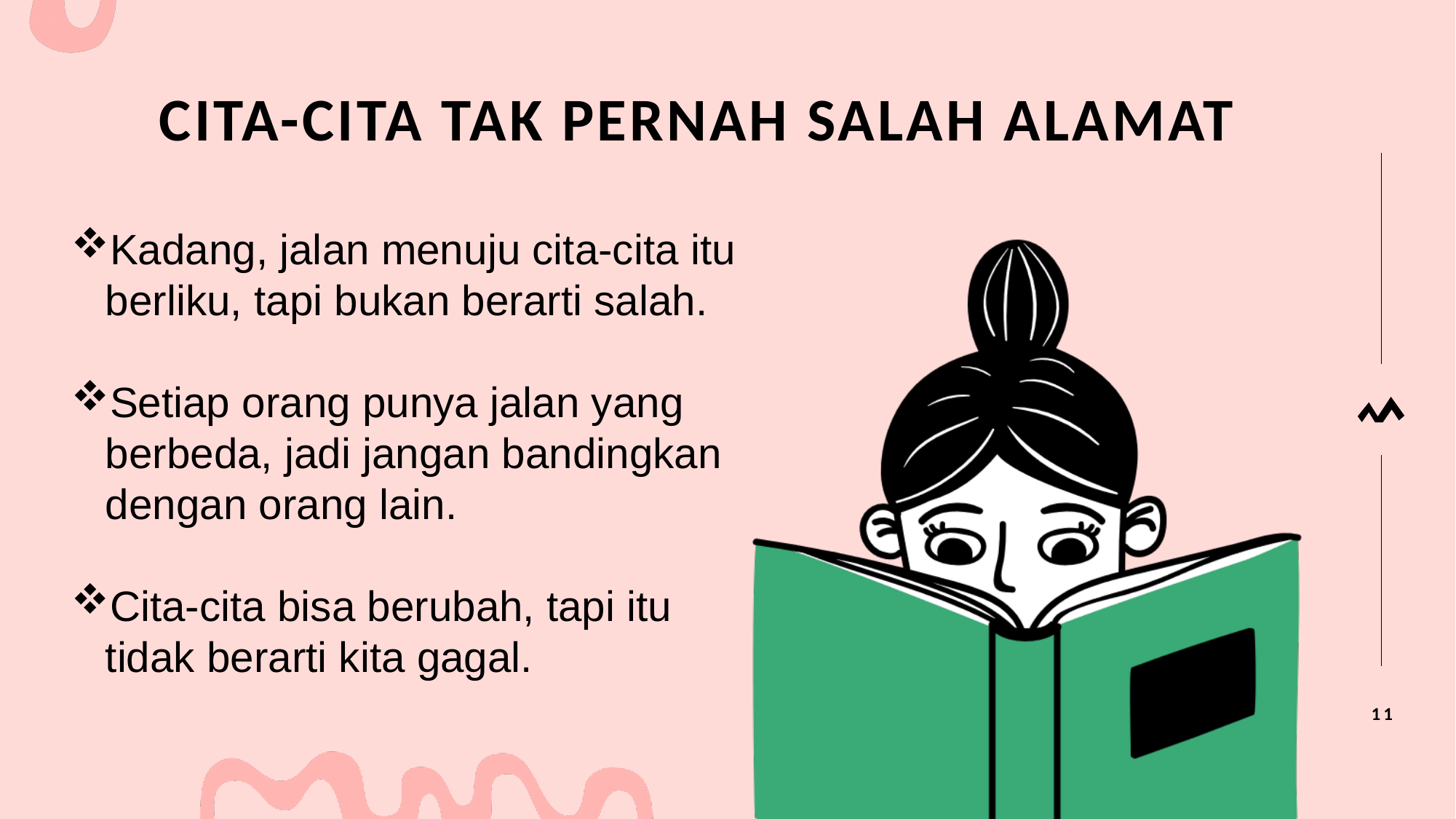

# Cita-Cita Tak Pernah Salah Alamat
Kadang, jalan menuju cita-cita itu berliku, tapi bukan berarti salah.

Setiap orang punya jalan yang berbeda, jadi jangan bandingkan dengan orang lain.

Cita-cita bisa berubah, tapi itu tidak berarti kita gagal.
11